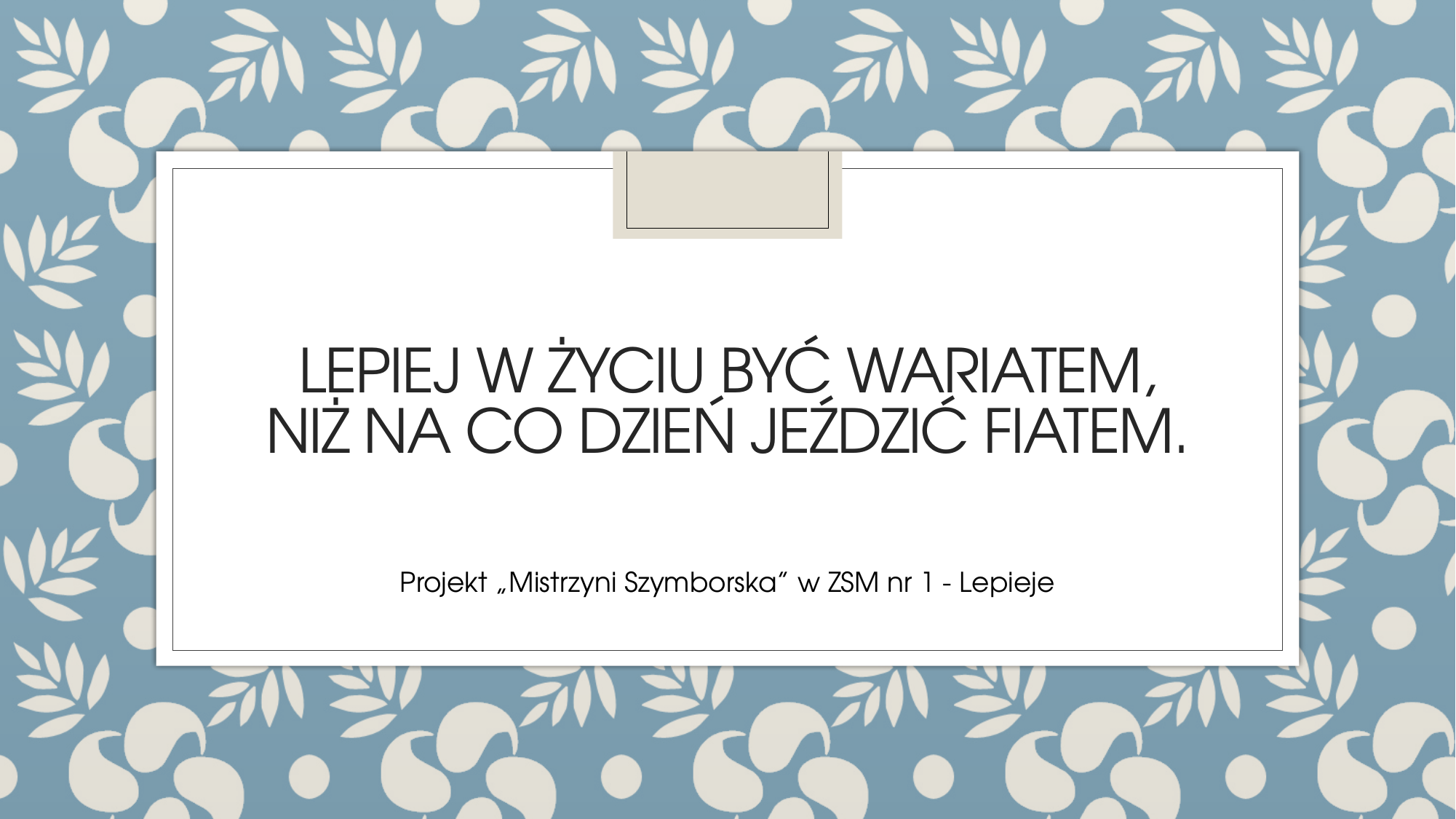

# Lepiej w życiu być wariatem, Niż na co dzień jeździć fiatem.
Projekt „Mistrzyni Szymborska” w ZSM nr 1 - Lepieje